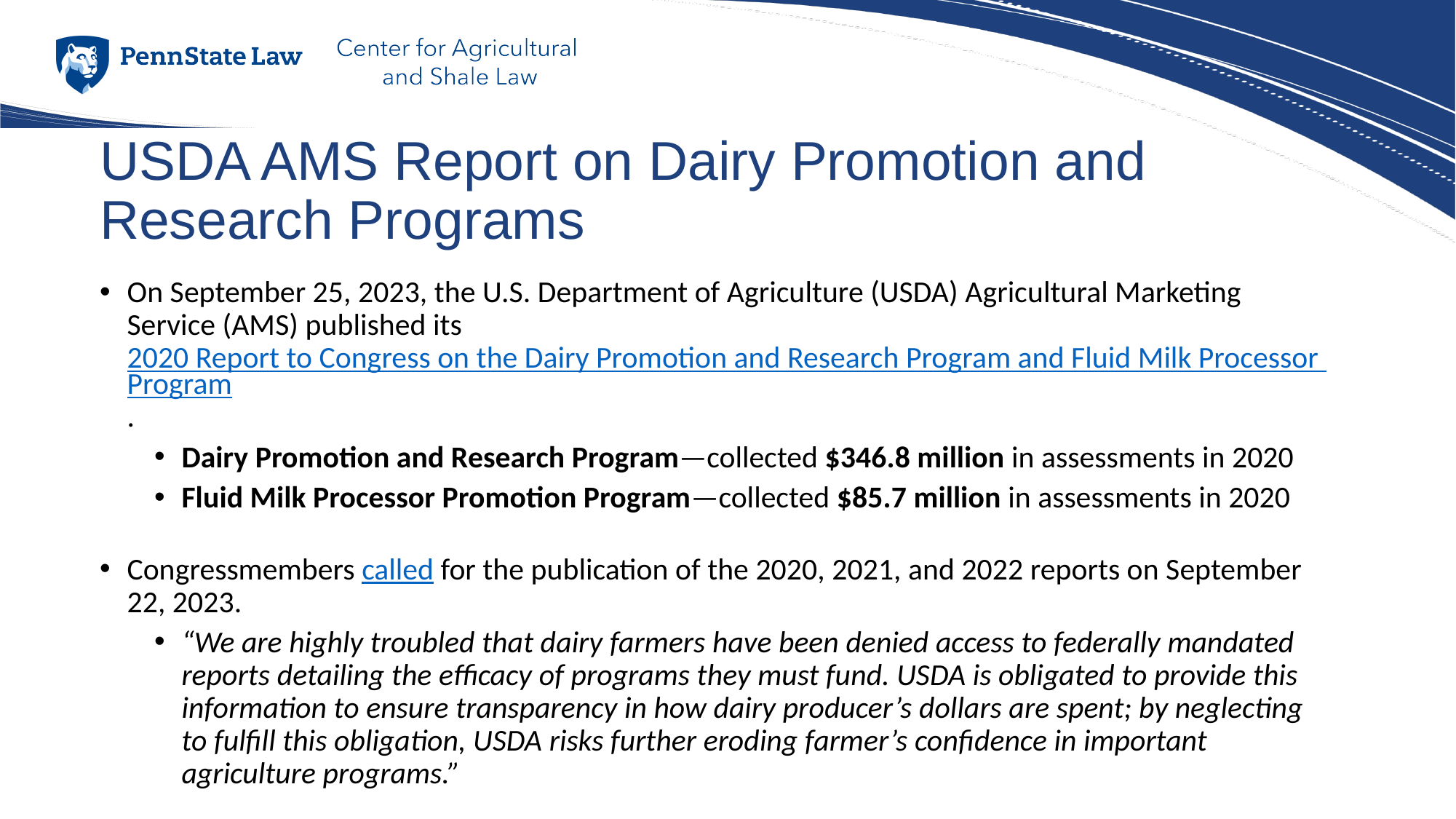

# USDA AMS Report on Dairy Promotion and Research Programs
On September 25, 2023, the U.S. Department of Agriculture (USDA) Agricultural Marketing Service (AMS) published its 2020 Report to Congress on the Dairy Promotion and Research Program and Fluid Milk Processor Program.
Dairy Promotion and Research Program—collected $346.8 million in assessments in 2020
Fluid Milk Processor Promotion Program—collected $85.7 million in assessments in 2020

Congressmembers called for the publication of the 2020, 2021, and 2022 reports on September 22, 2023.
“We are highly troubled that dairy farmers have been denied access to federally mandated reports detailing the efficacy of programs they must fund. USDA is obligated to provide this information to ensure transparency in how dairy producer’s dollars are spent; by neglecting to fulfill this obligation, USDA risks further eroding farmer’s confidence in important agriculture programs.”